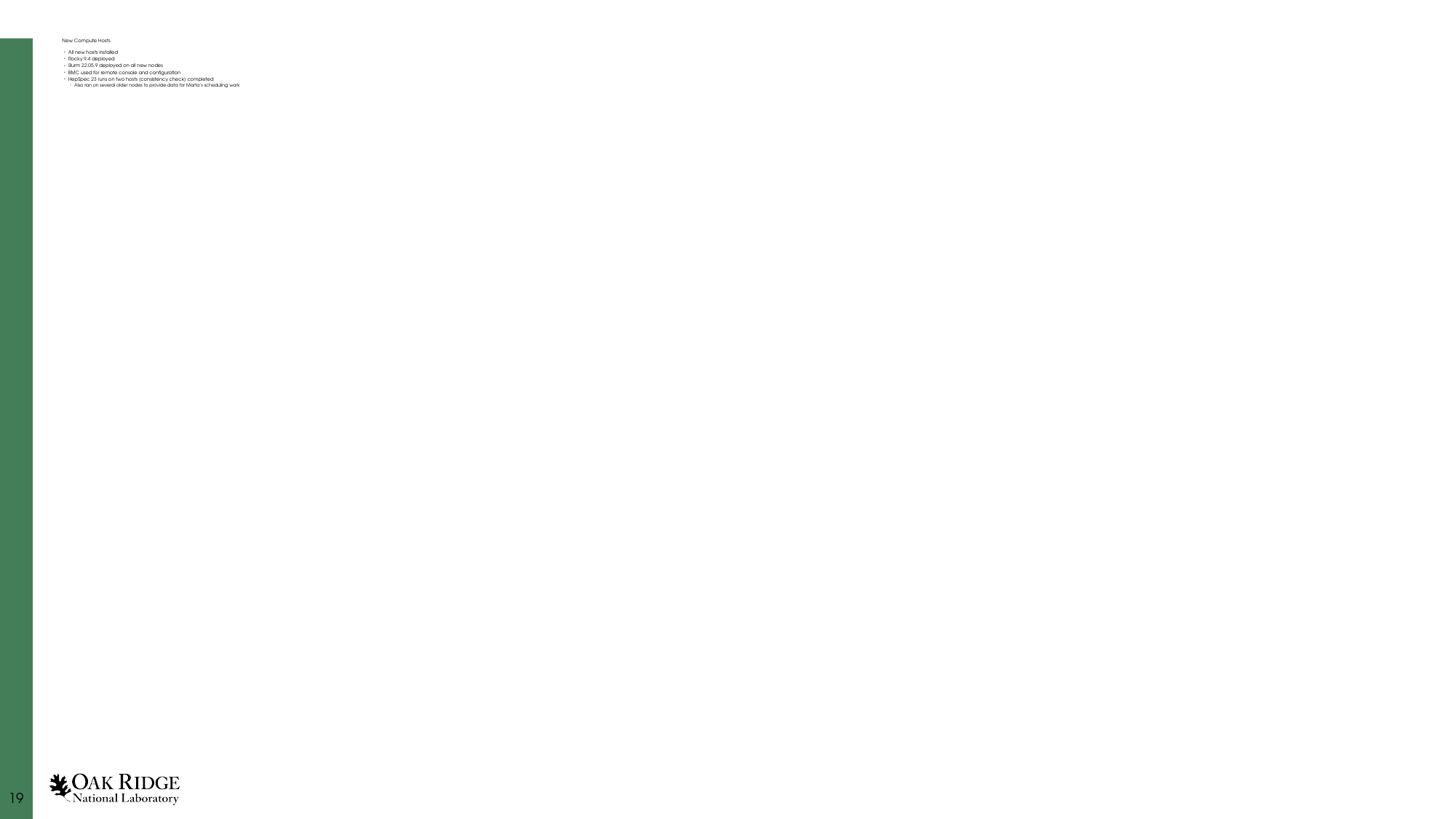

# New Compute Hosts

All new hosts installed
Rocky 9.4 deployed
Slurm 22.05.9 deployed on all new nodes
BMC used for remote console and configuration
HepSpec 23 runs on two hosts (consistency check) completed
Also ran on several older nodes to provide data for Marta’s scheduling work